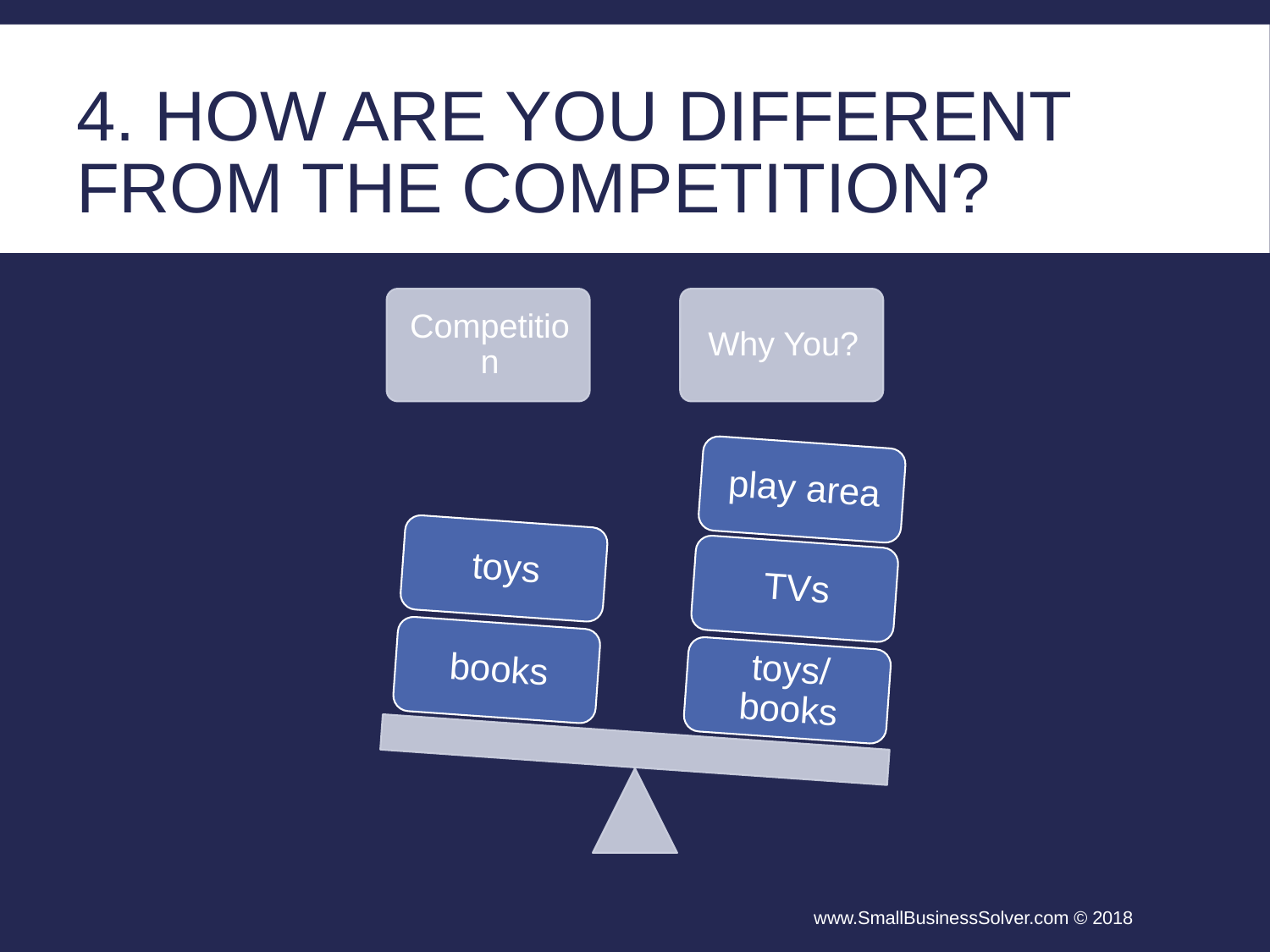

# 4. How Are You Different From the Competition?
Competition
Why You?
toys/books
TVs
play area
books
toys
www.SmallBusinessSolver.com © 2018